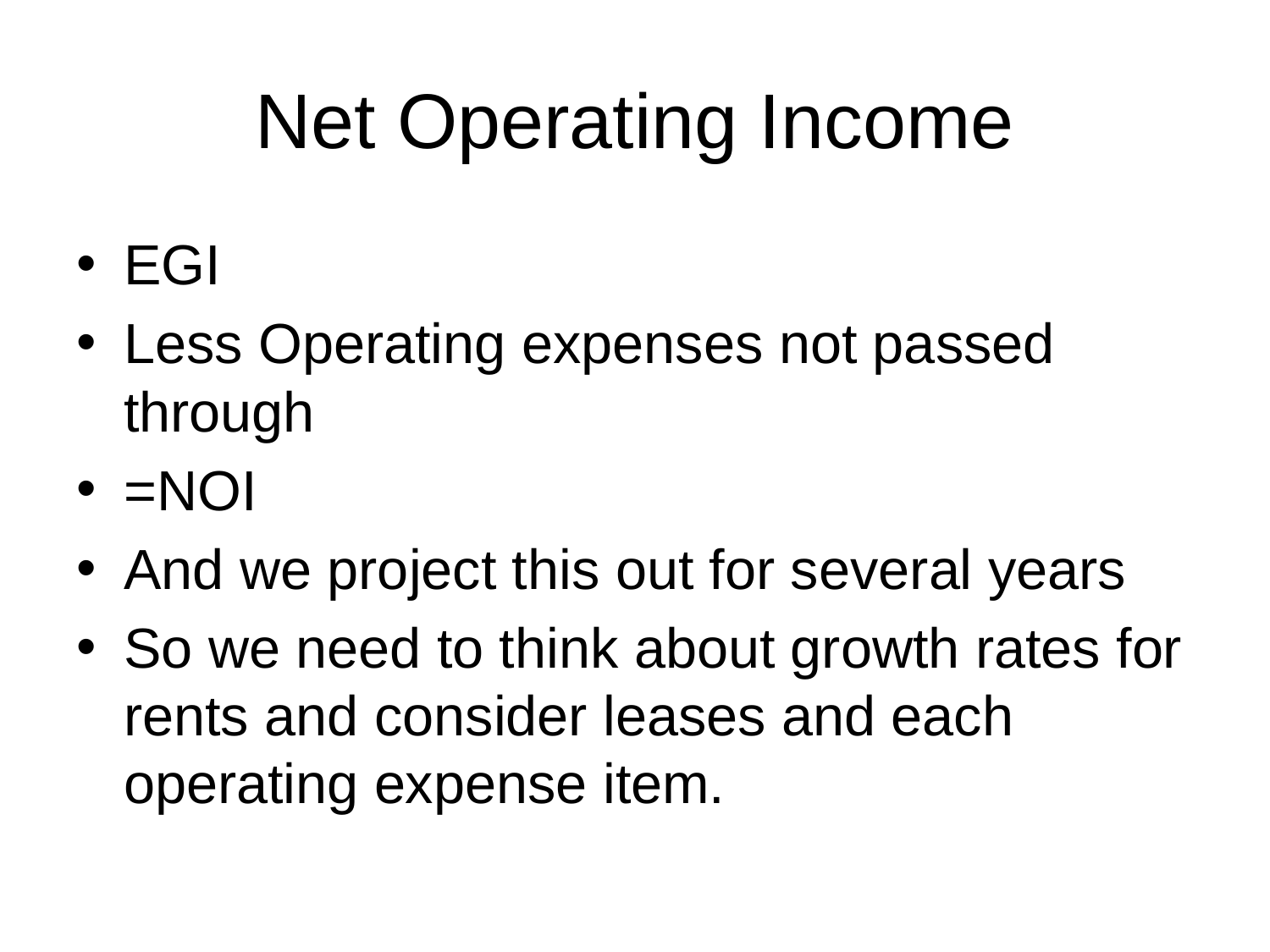

# Net Operating Income
EGI
Less Operating expenses not passed through
=NOI
And we project this out for several years
So we need to think about growth rates for rents and consider leases and each operating expense item.